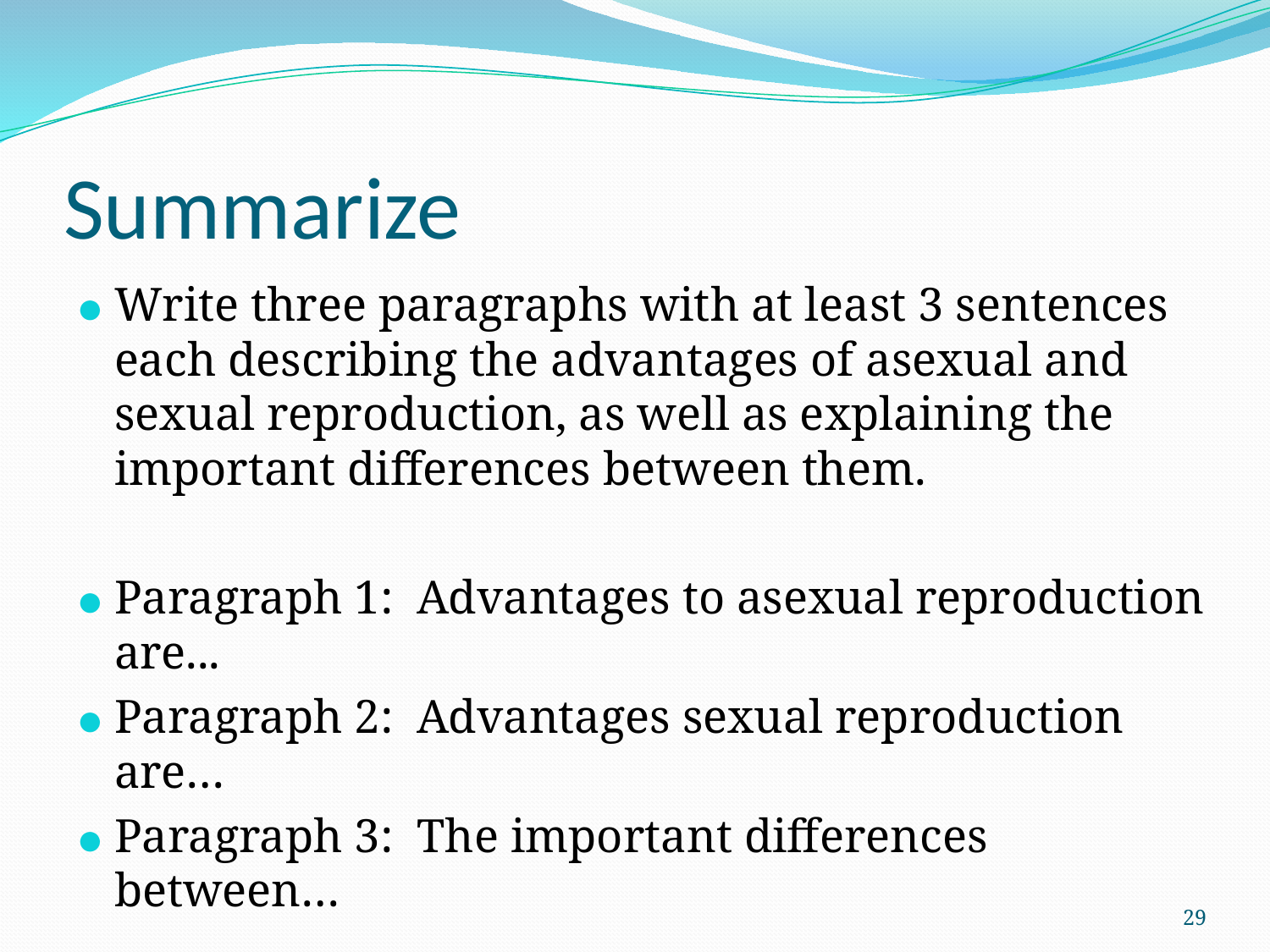

# Summarize
Write three paragraphs with at least 3 sentences each describing the advantages of asexual and sexual reproduction, as well as explaining the important differences between them.

Paragraph 1:  Advantages to asexual reproduction are...
Paragraph 2:  Advantages sexual reproduction are…
Paragraph 3:  The important differences between…

***Use a clean line sheet of paper.  Place your name on your sheet before turning it into the white tray.
29